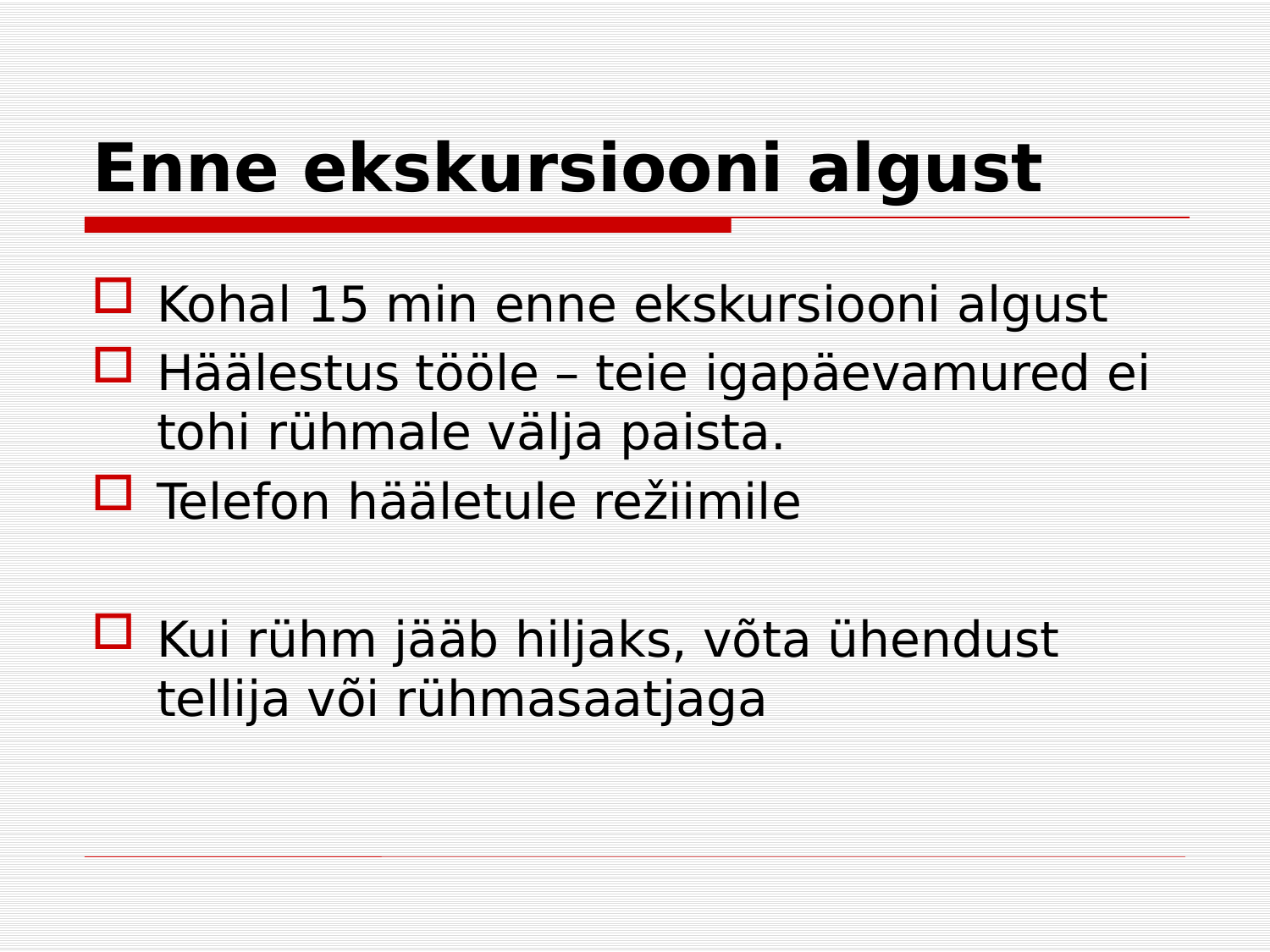

# Enne ekskursiooni algust
Kohal 15 min enne ekskursiooni algust
Häälestus tööle – teie igapäevamured ei tohi rühmale välja paista.
Telefon hääletule režiimile

Kui rühm jääb hiljaks, võta ühendust tellija või rühmasaatjaga